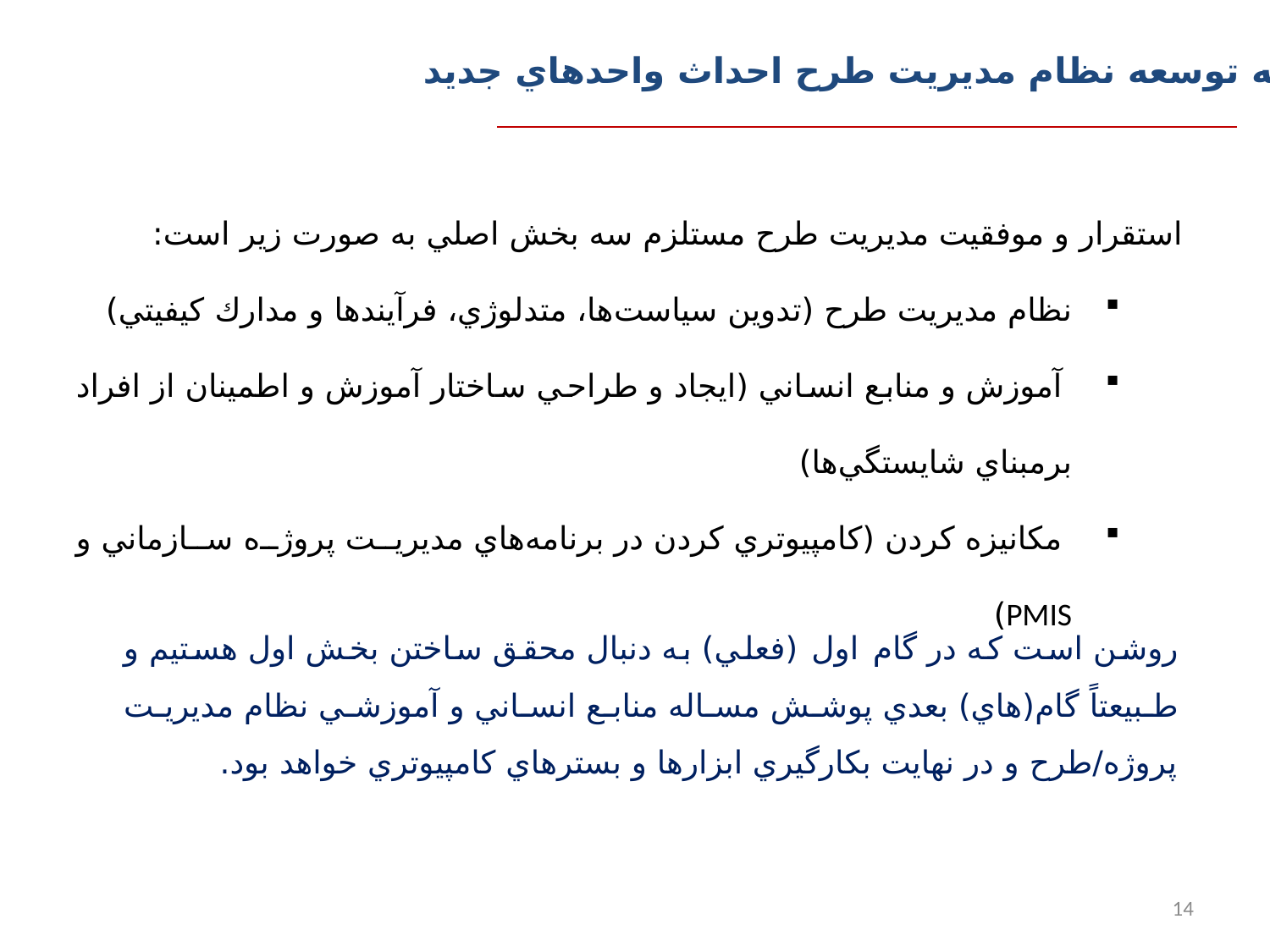

ادامه توسعه نظام مديريت طرح احداث واحدهاي جديد

استقرار و موفقيت مديريت طرح مستلزم سه بخش اصلي به صورت زير است:
نظام مديريت طرح (تدوين سياست‌ها، متدلوژي، فرآيندها و مدارك كيفيتي)
 آموزش و منابع انساني (ايجاد و طراحي ساختار آموزش و اطمينان از افراد برمبناي شايستگي‌ها)
 مكانيزه كردن (كامپيوتري كردن در برنامه‌هاي مديريت پروژه سازماني و PMIS)
روشن است كه در گام اول (فعلي) به دنبال محقق ساختن بخش اول هستيم و طبيعتاً گام‌(هاي) بعدي پوشش مساله منابع انساني و آموزشي نظام مديريت پروژه/طرح و در نهايت بكارگيري ابزارها و بسترهاي كامپيوتري خواهد بود.
14